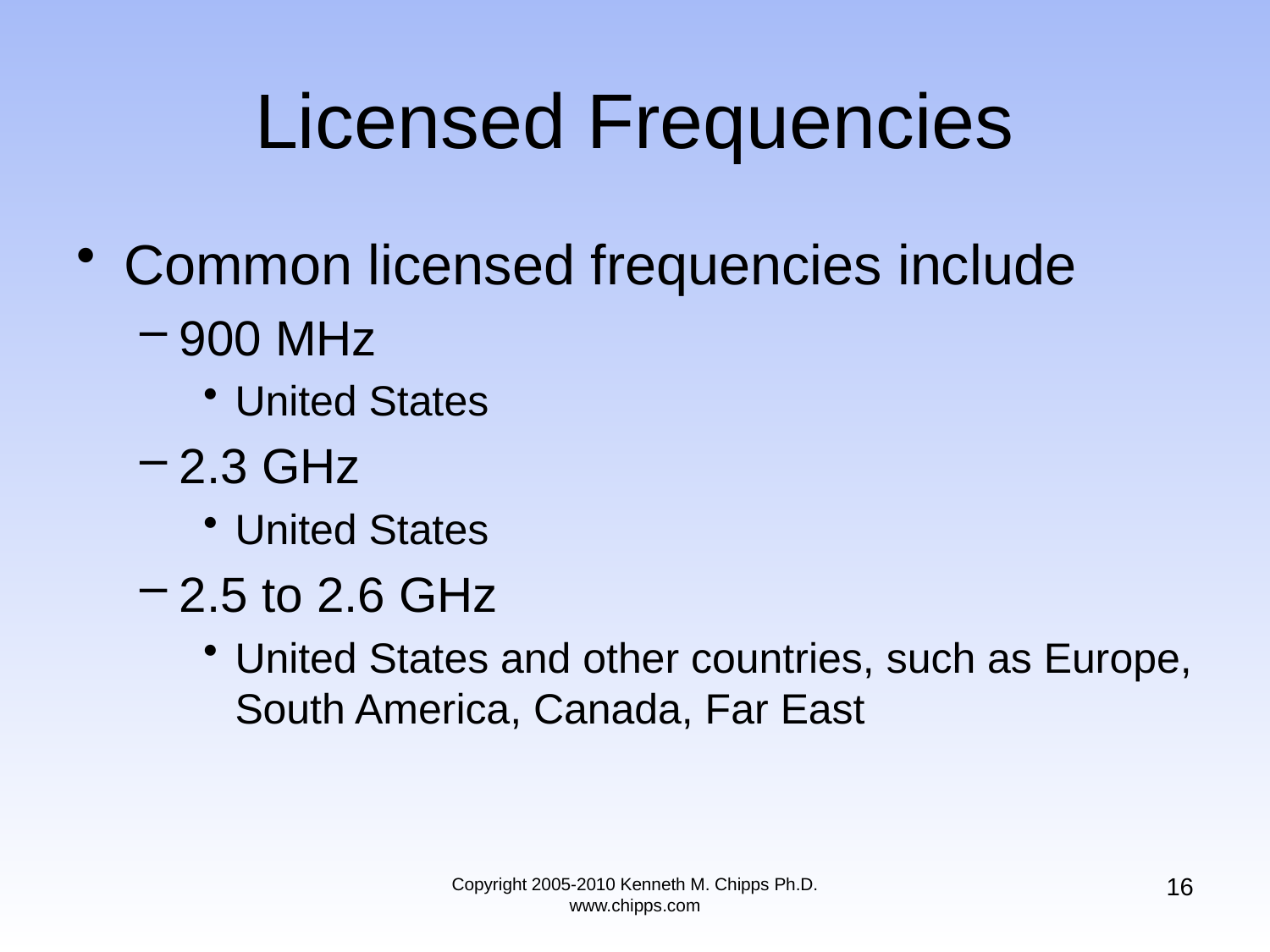

# Licensed Frequencies
Common licensed frequencies include
900 MHz
United States
2.3 GHz
United States
2.5 to 2.6 GHz
United States and other countries, such as Europe, South America, Canada, Far East
16
Copyright 2005-2010 Kenneth M. Chipps Ph.D. www.chipps.com